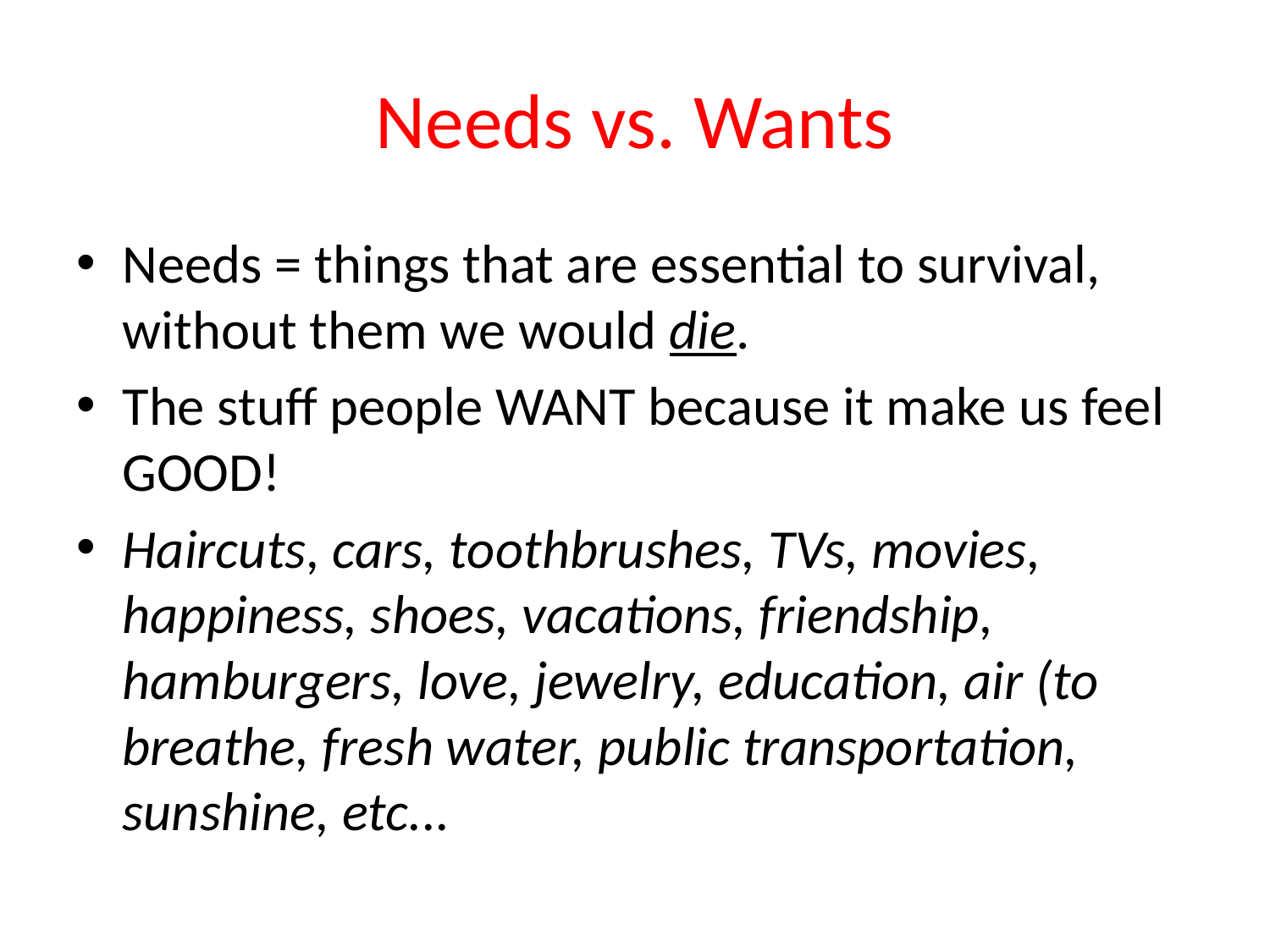

# Needs vs. Wants
Needs = things that are essential to survival, without them we would die.
The stuff people WANT because it make us feel GOOD!
Haircuts, cars, toothbrushes, TVs, movies, happiness, shoes, vacations, friendship, hamburgers, love, jewelry, education, air (to breathe, fresh water, public transportation, sunshine, etc...